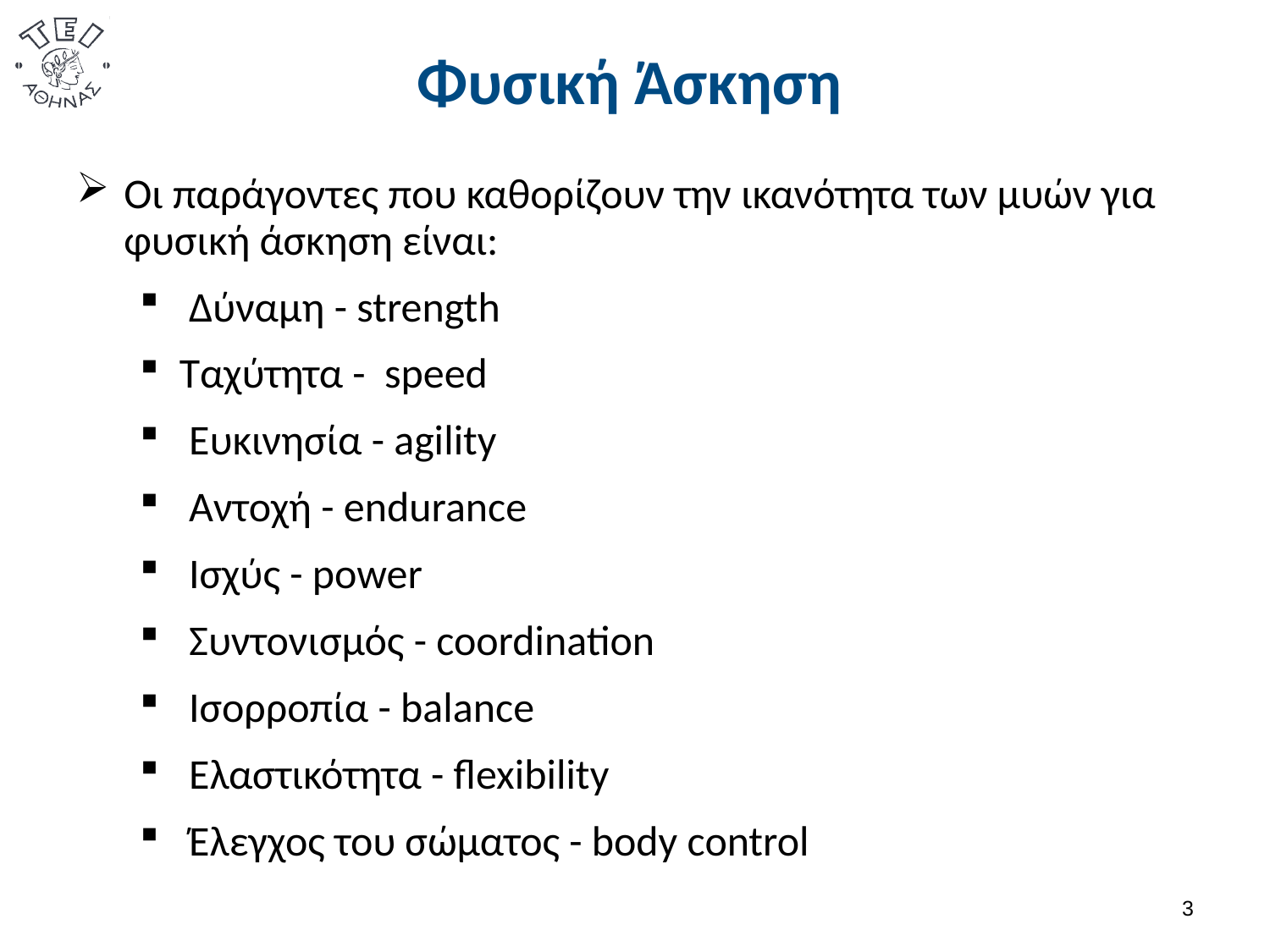

# Φυσική Άσκηση
Οι παράγοντες που καθορίζουν την ικανότητα των μυών για φυσική άσκηση είναι:
 Δύναμη - strength
Ταχύτητα -  speed
 Ευκινησία - agility
 Αντοχή - endurance
 Ισχύς - power
 Συντονισμός - coordination
 Ισορροπία - balance
 Ελαστικότητα - flexibility
 Έλεγχος του σώματος - body control

3